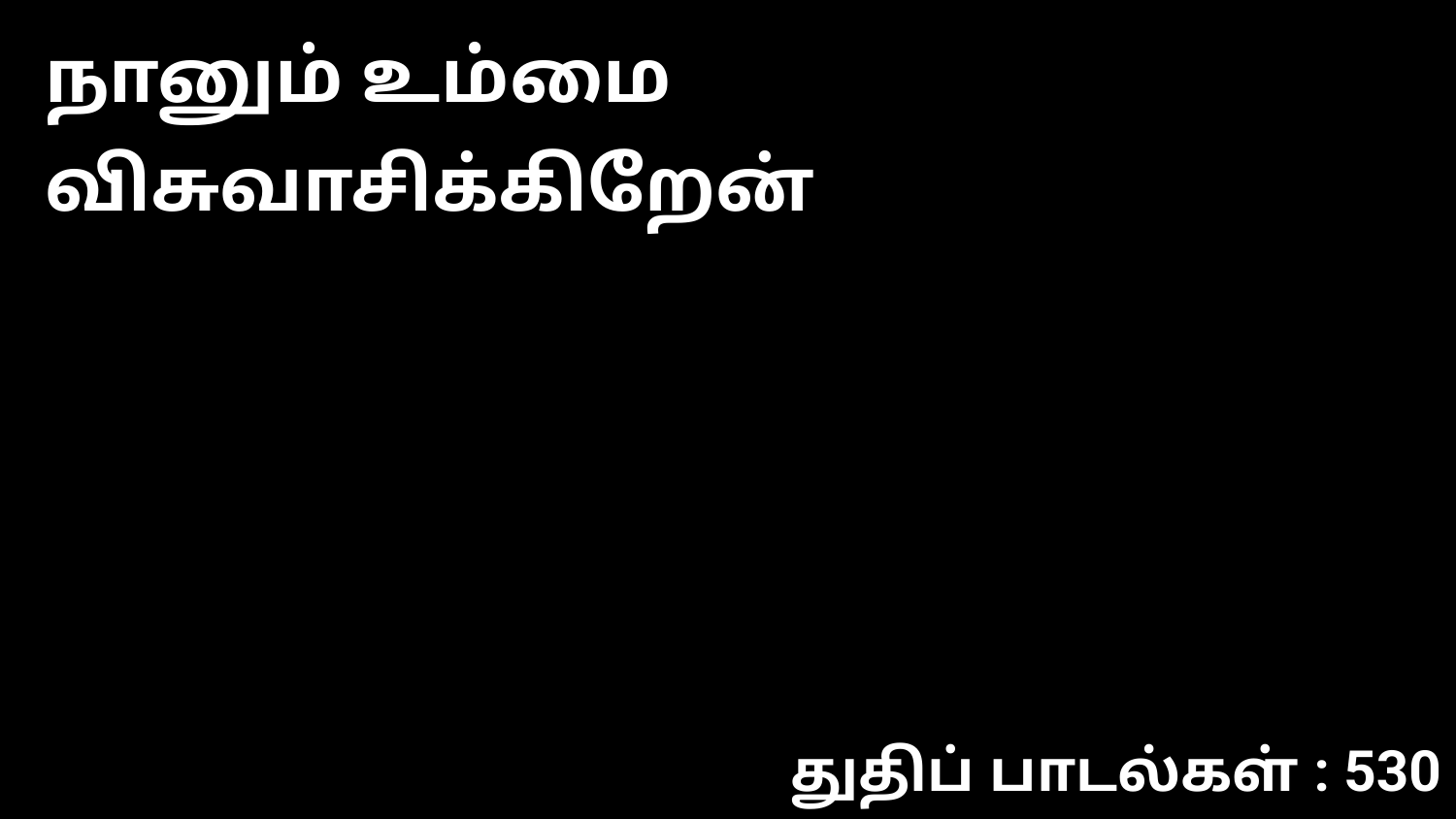

நானும் உம்மை விசுவாசிக்கிறேன்
துதிப் பாடல்கள் : 530